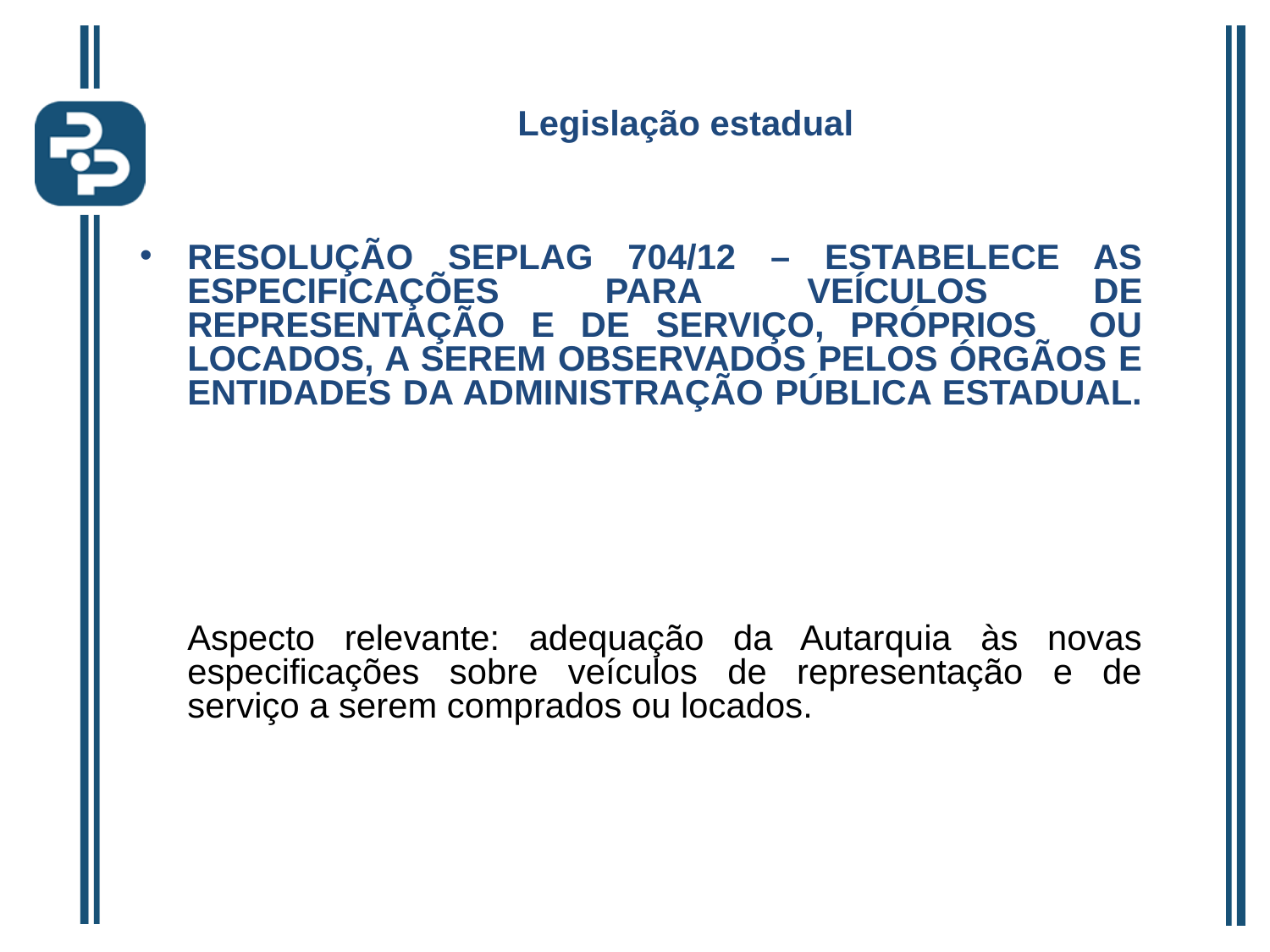

Legislação estadual
RESOLUÇÃO SEPLAG 704/12 – ESTABELECE AS ESPECIFICAÇÕES PARA VEÍCULOS DE REPRESENTAÇÃO E DE SERVIÇO, PRÓPRIOS  OU LOCADOS, A SEREM OBSERVADOS PELOS ÓRGÃOS E ENTIDADES DA ADMINISTRAÇÃO PÚBLICA ESTADUAL.

	Aspecto relevante: adequação da Autarquia às novas especificações sobre veículos de representação e de serviço a serem comprados ou locados.